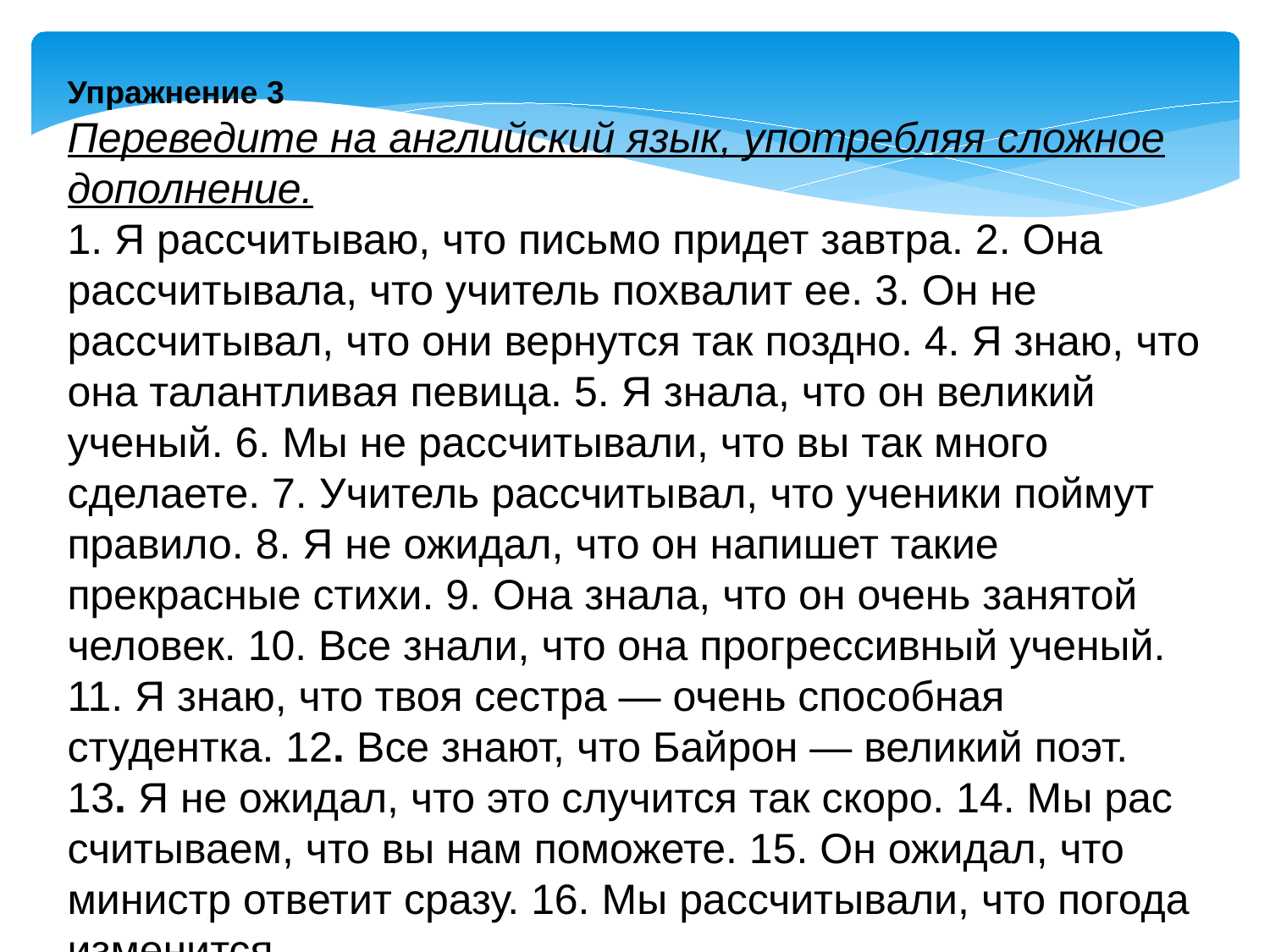

Упражнение 3
Переведите на английский язык, употребляя слож­ное дополнение.
1. Я рассчитываю, что письмо придет завтра. 2. Она рассчитывала, что учитель похвалит ее. 3. Он не рассчитывал, что они вернутся так поздно. 4. Я знаю, что она талантливая певица. 5. Я знала, что он великий ученый. 6. Мы не рассчитывали, что вы так много сделаете. 7. Учитель рассчиты­вал, что ученики поймут правило. 8. Я не ожидал, что он напишет такие прекрасные стихи. 9. Она знала, что он очень занятой человек. 10. Все знали, что она прогрессивный ученый. 11. Я знаю, что твоя сестра — очень способная студентка. 12. Все знают, что Байрон — великий поэт. 13. Я не ожидал, что это случится так скоро. 14. Мы рас­считываем, что вы нам поможете. 15. Он ожидал, что министр ответит сразу. 16. Мы рассчитывали, что погода изменится.